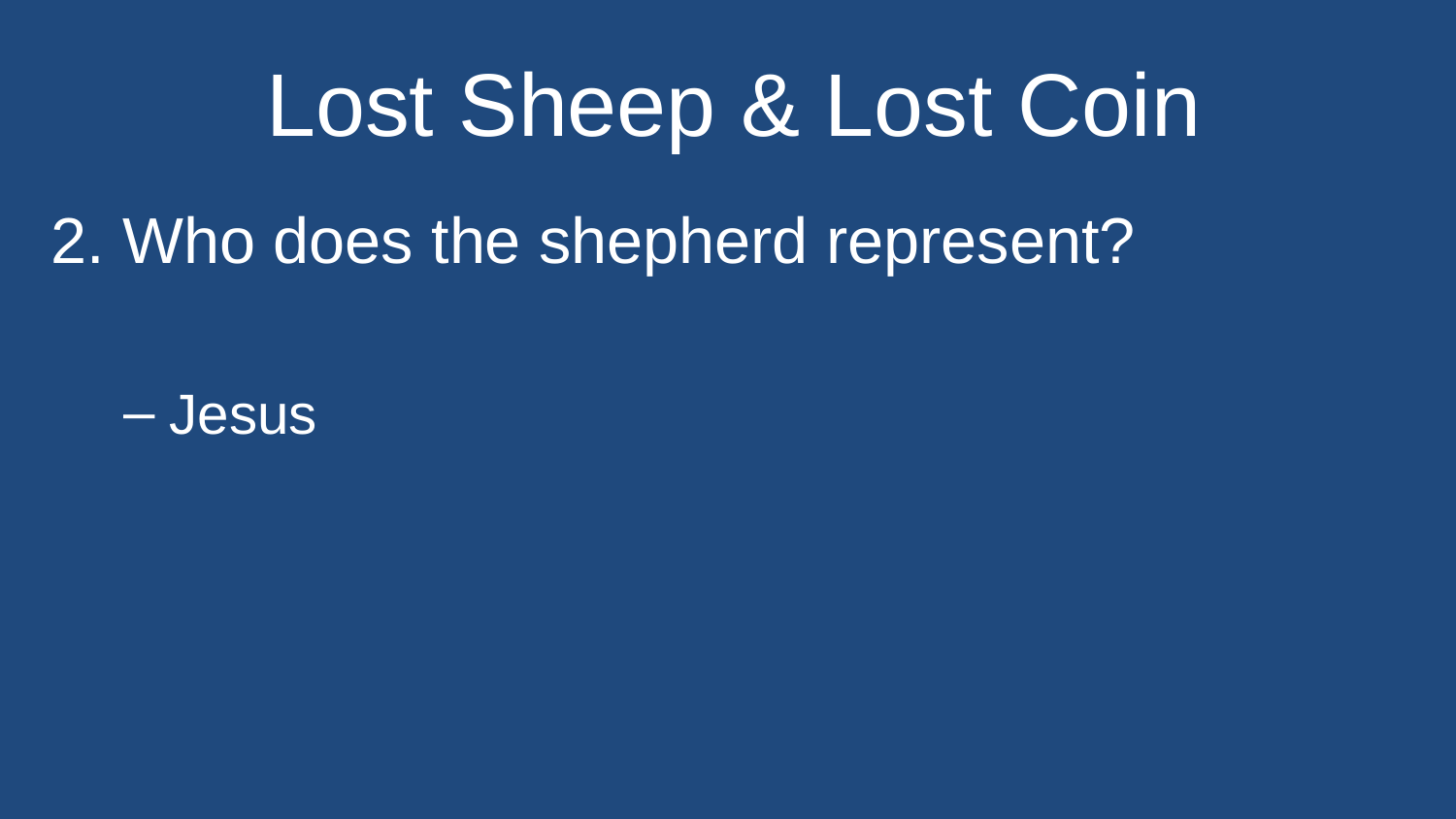

# Lost Sheep & Lost Coin
2. Who does the shepherd represent?

Jesus